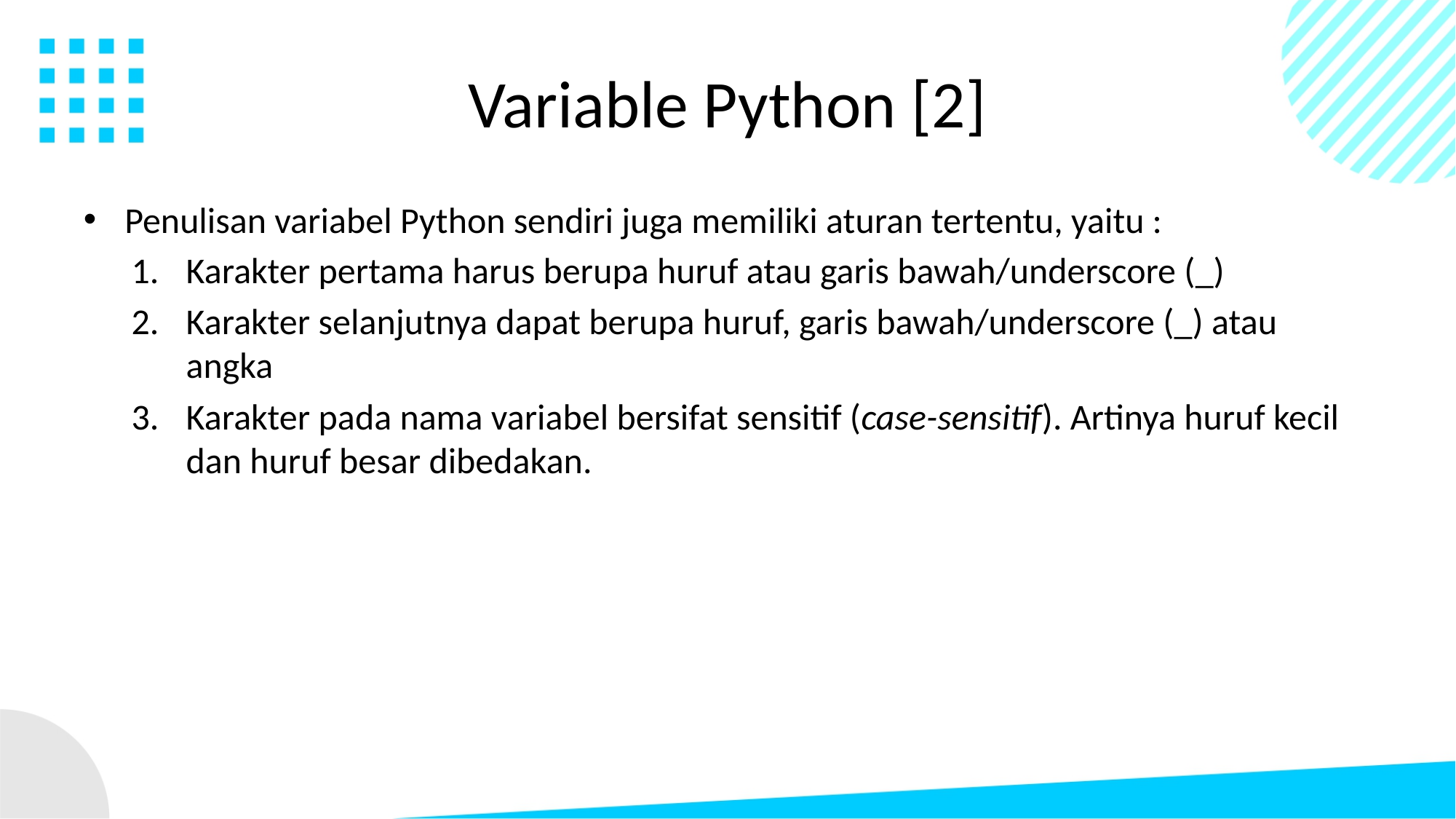

# Variable Python [2]
Penulisan variabel Python sendiri juga memiliki aturan tertentu, yaitu :
Karakter pertama harus berupa huruf atau garis bawah/underscore (_)
Karakter selanjutnya dapat berupa huruf, garis bawah/underscore (_) atau angka
Karakter pada nama variabel bersifat sensitif (case-sensitif). Artinya huruf kecil dan huruf besar dibedakan.